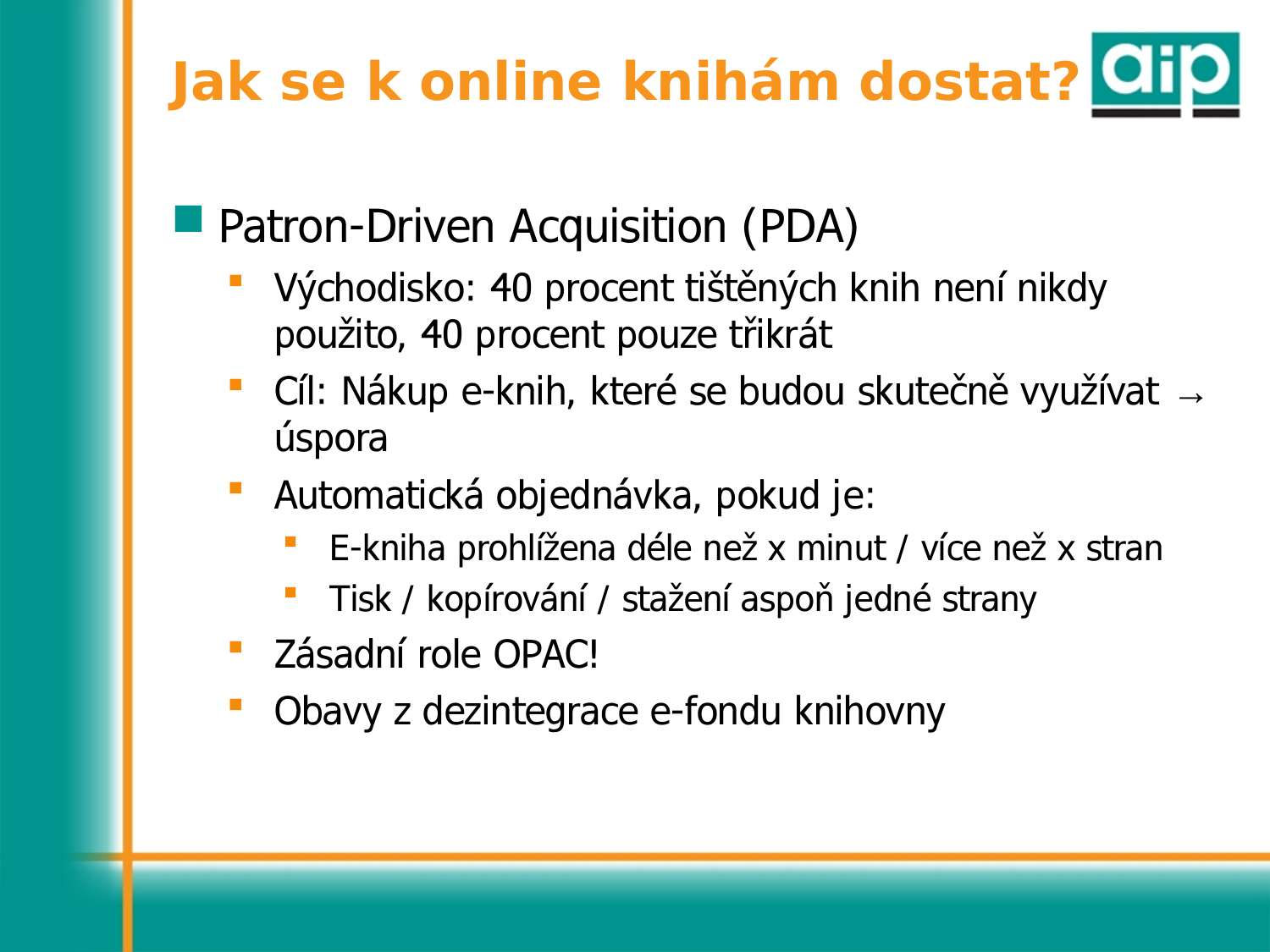

Jak se k online knihám dostat?
Patron-Driven Acquisition (PDA)
Východisko: 40 procent tištěných knih není nikdy použito, 40 procent pouze třikrát
Cíl: Nákup e-knih, které se budou skutečně využívat → úspora
Automatická objednávka, pokud je:
E-kniha prohlížena déle než x minut / více než x stran
Tisk / kopírování / stažení aspoň jedné strany
Zásadní role OPAC!
Obavy z dezintegrace e-fondu knihovny